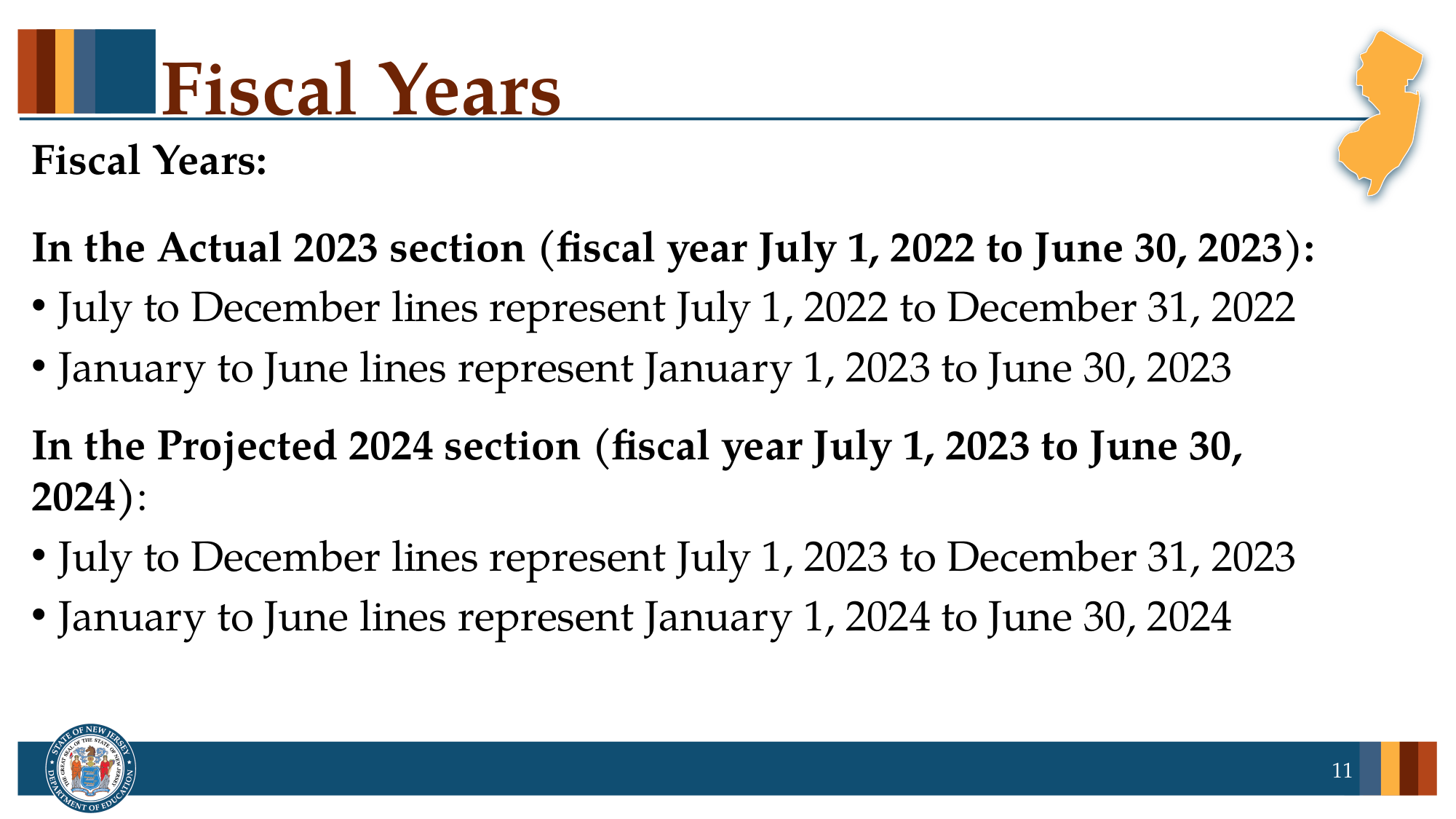

# Fiscal Years
Fiscal Years:
In the Actual 2023 section (fiscal year July 1, 2022 to June 30, 2023):
July to December lines represent July 1, 2022 to December 31, 2022
January to June lines represent January 1, 2023 to June 30, 2023
In the Projected 2024 section (fiscal year July 1, 2023 to June 30, 2024):
July to December lines represent July 1, 2023 to December 31, 2023
January to June lines represent January 1, 2024 to June 30, 2024
11